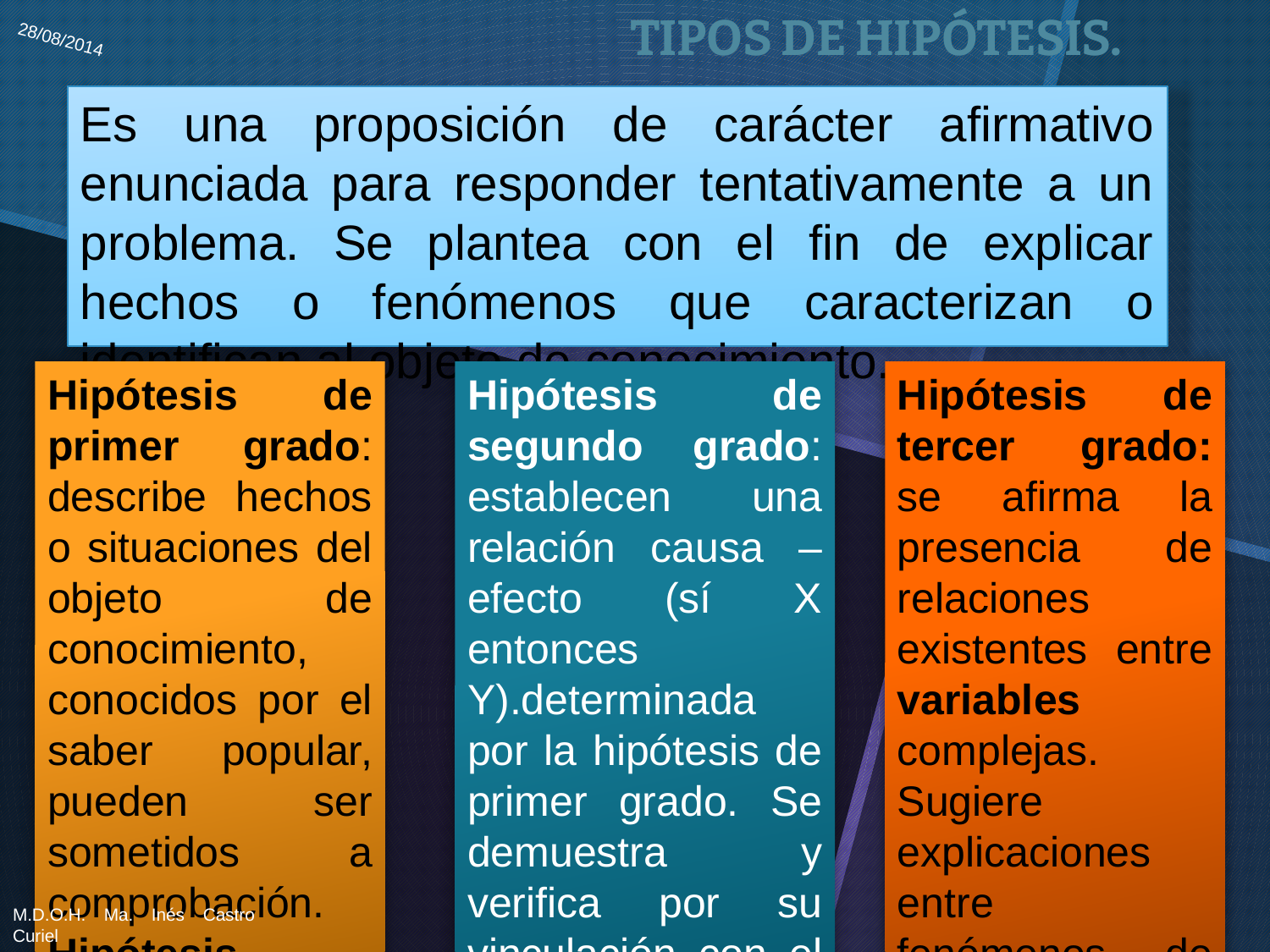

TIPOS DE HIPÓTESIS.
28/08/2014
Es una proposición de carácter afirmativo enunciada para responder tentativamente a un problema. Se plantea con el fin de explicar hechos o fenómenos que caracterizan o identifican al objeto de conocimiento.
Hipótesis de primer grado: describe hechos o situaciones del objeto de conocimiento, conocidos por el saber popular, pueden ser sometidos a comprobación. Hipótesis Descriptiva
Hipótesis de segundo grado: establecen una relación causa – efecto (sí X entonces Y).determinada por la hipótesis de primer grado. Se demuestra y verifica por su vinculación con el modelo teórico. Hipótesis Causales
Hipótesis de tercer grado: se afirma la presencia de relaciones existentes entre variables complejas. Sugiere explicaciones entre fenómenos de mayor extensión.
M.D.O.H. Ma. Inés Castro Curiel